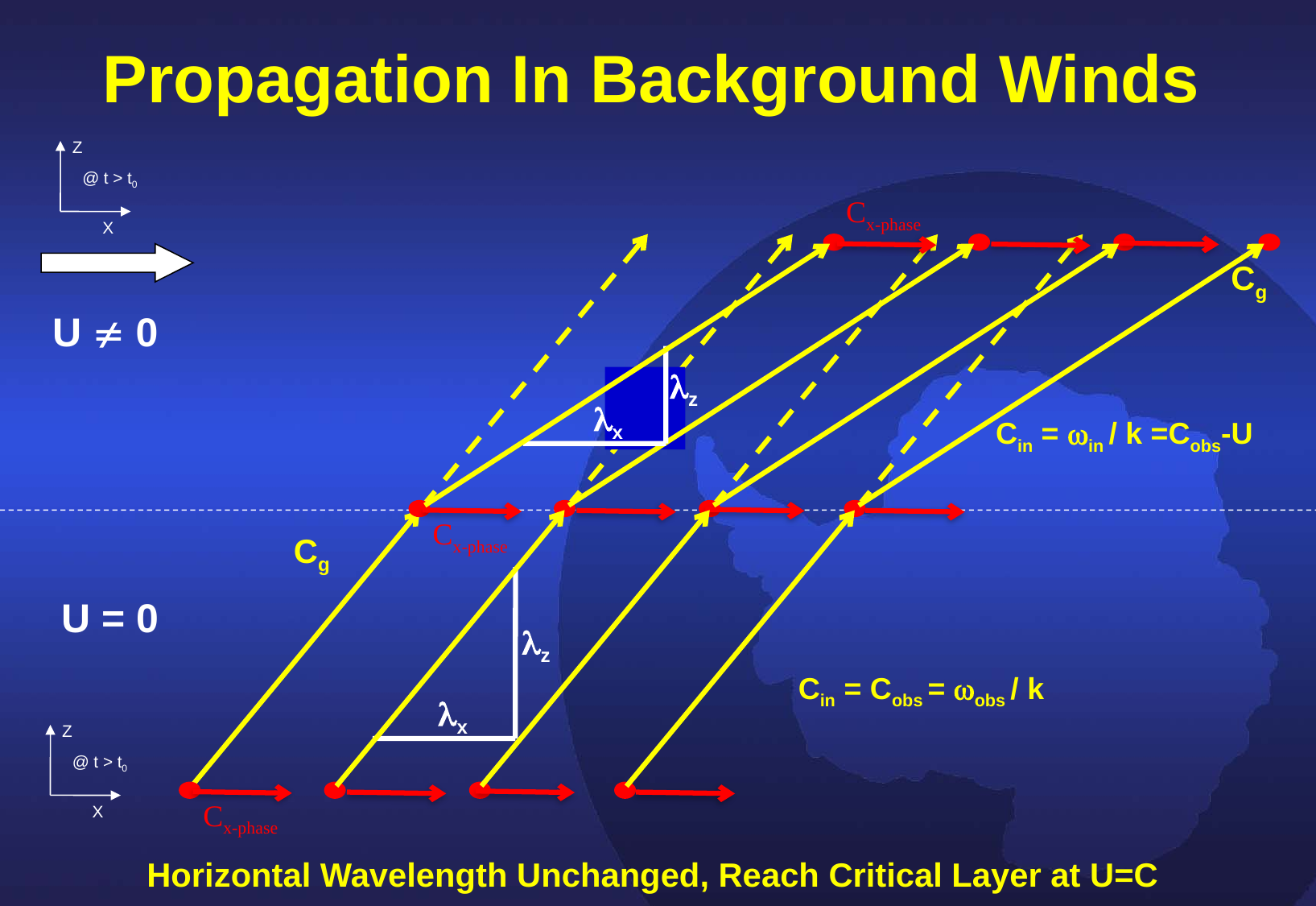

# Propagation In Background Winds
Z

X
@ t > t0
Cx-phase

Cg
U ≠ 0

λz
λx

Cin = ωin / k =Cobs-U

Cx-phase

Cg

λz
λx

U = 0
Cin = Cobs = ωobs / k
Z

X
@ t > t0

Cx-phase
Horizontal Wavelength Unchanged, Reach Critical Layer at U=C